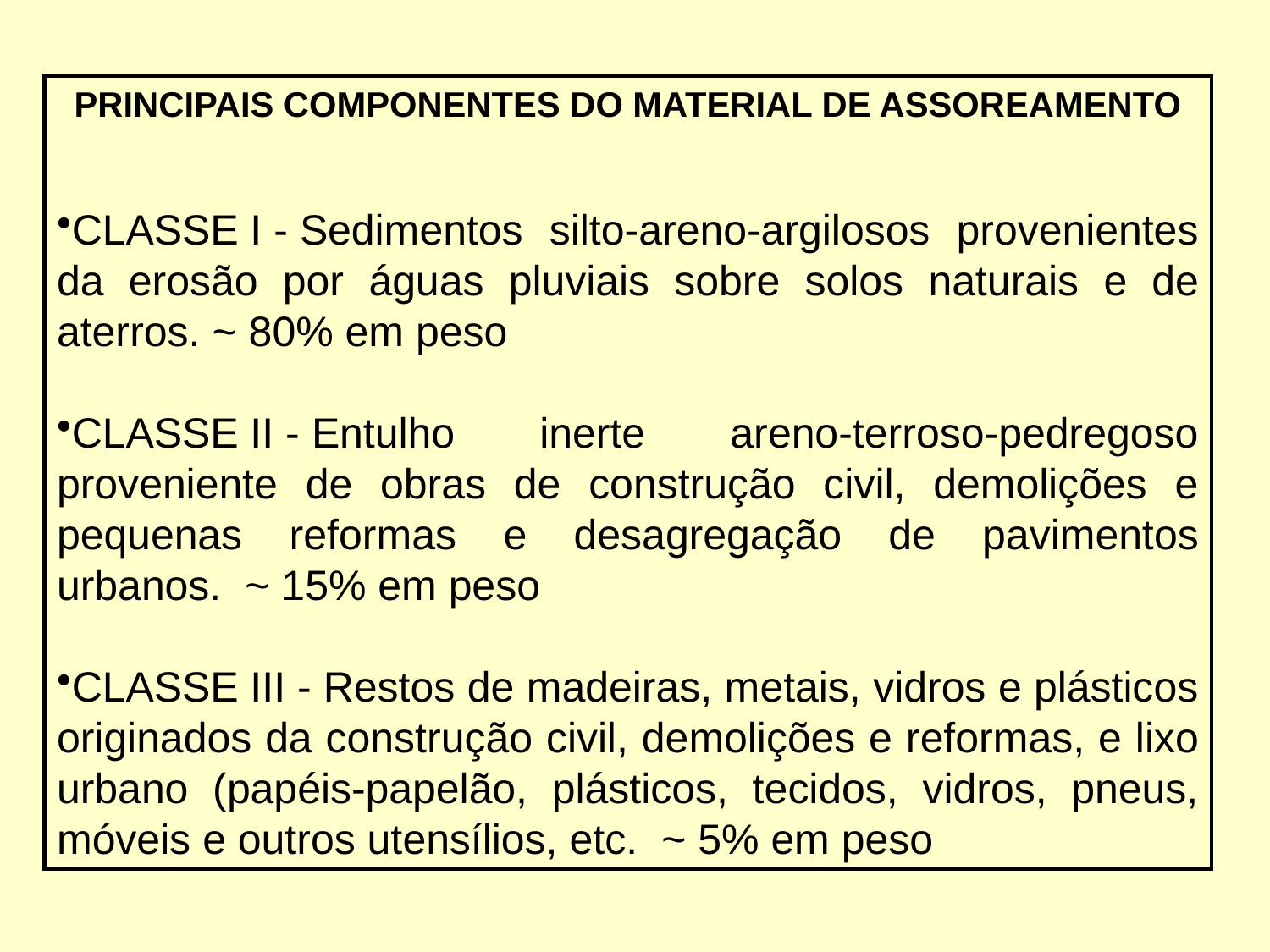

PRINCIPAIS COMPONENTES DO MATERIAL DE ASSOREAMENTO

CLASSE I - Sedimentos silto-areno-argilosos provenientes da erosão por águas pluviais sobre solos naturais e de aterros. ~ 80% em peso

CLASSE II - Entulho inerte areno-terroso-pedregoso proveniente de obras de construção civil, demolições e pequenas reformas e desagregação de pavimentos urbanos.  ~ 15% em peso

CLASSE III - Restos de madeiras, metais, vidros e plásticos originados da construção civil, demolições e reformas, e lixo urbano (papéis-papelão, plásticos, tecidos, vidros, pneus, móveis e outros utensílios, etc.  ~ 5% em peso